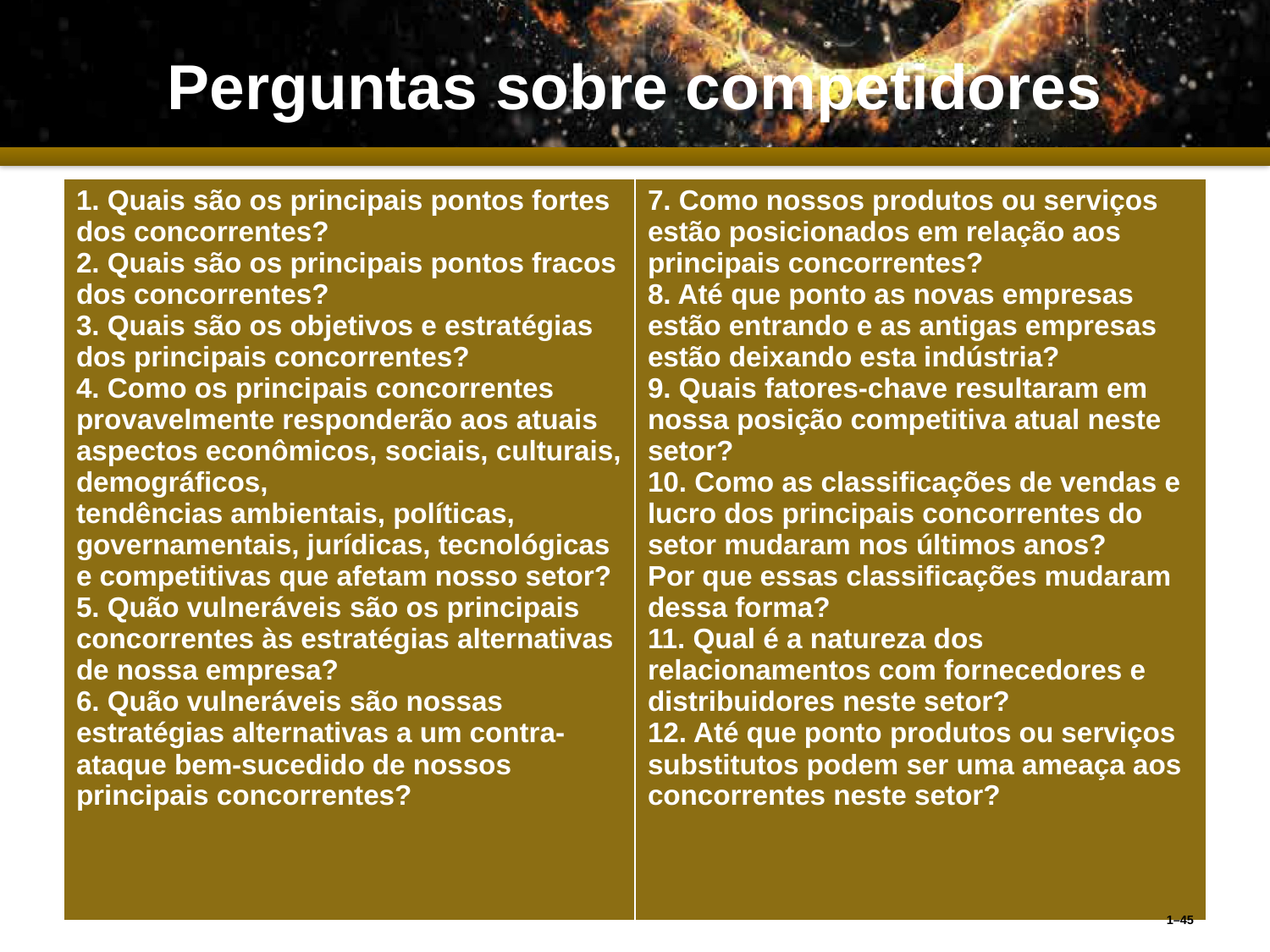

# Perguntas sobre competidores
| 1. Quais são os principais pontos fortes dos concorrentes? 2. Quais são os principais pontos fracos dos concorrentes? 3. Quais são os objetivos e estratégias dos principais concorrentes? 4. Como os principais concorrentes provavelmente responderão aos atuais aspectos econômicos, sociais, culturais, demográficos, tendências ambientais, políticas, governamentais, jurídicas, tecnológicas e competitivas que afetam nosso setor? 5. Quão vulneráveis ​​são os principais concorrentes às estratégias alternativas de nossa empresa? 6. Quão vulneráveis ​​são nossas estratégias alternativas a um contra-ataque bem-sucedido de nossos principais concorrentes? | 7. Como nossos produtos ou serviços estão posicionados em relação aos principais concorrentes? 8. Até que ponto as novas empresas estão entrando e as antigas empresas estão deixando esta indústria? 9. Quais fatores-chave resultaram em nossa posição competitiva atual neste setor? 10. Como as classificações de vendas e lucro dos principais concorrentes do setor mudaram nos últimos anos? Por que essas classificações mudaram dessa forma? 11. Qual é a natureza dos relacionamentos com fornecedores e distribuidores neste setor? 12. Até que ponto produtos ou serviços substitutos podem ser uma ameaça aos concorrentes neste setor? |
| --- | --- |
1–45